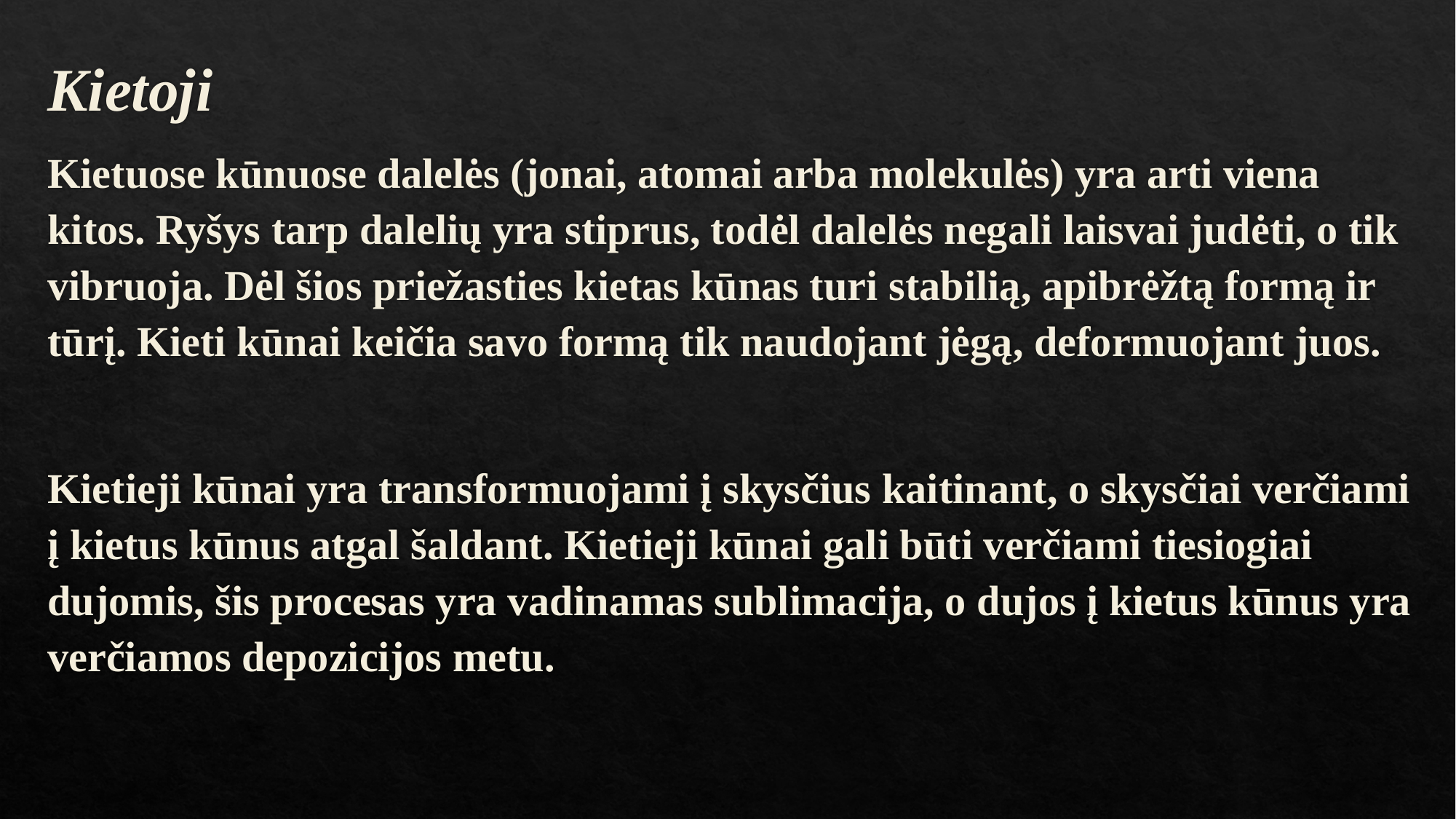

Kietoji
Kietuose kūnuose dalelės (jonai, atomai arba molekulės) yra arti viena kitos. Ryšys tarp dalelių yra stiprus, todėl dalelės negali laisvai judėti, o tik vibruoja. Dėl šios priežasties kietas kūnas turi stabilią, apibrėžtą formą ir tūrį. Kieti kūnai keičia savo formą tik naudojant jėgą, deformuojant juos.

Kietieji kūnai yra transformuojami į skysčius kaitinant, o skysčiai verčiami į kietus kūnus atgal šaldant. Kietieji kūnai gali būti verčiami tiesiogiai dujomis, šis procesas yra vadinamas sublimacija, o dujos į kietus kūnus yra verčiamos depozicijos metu.